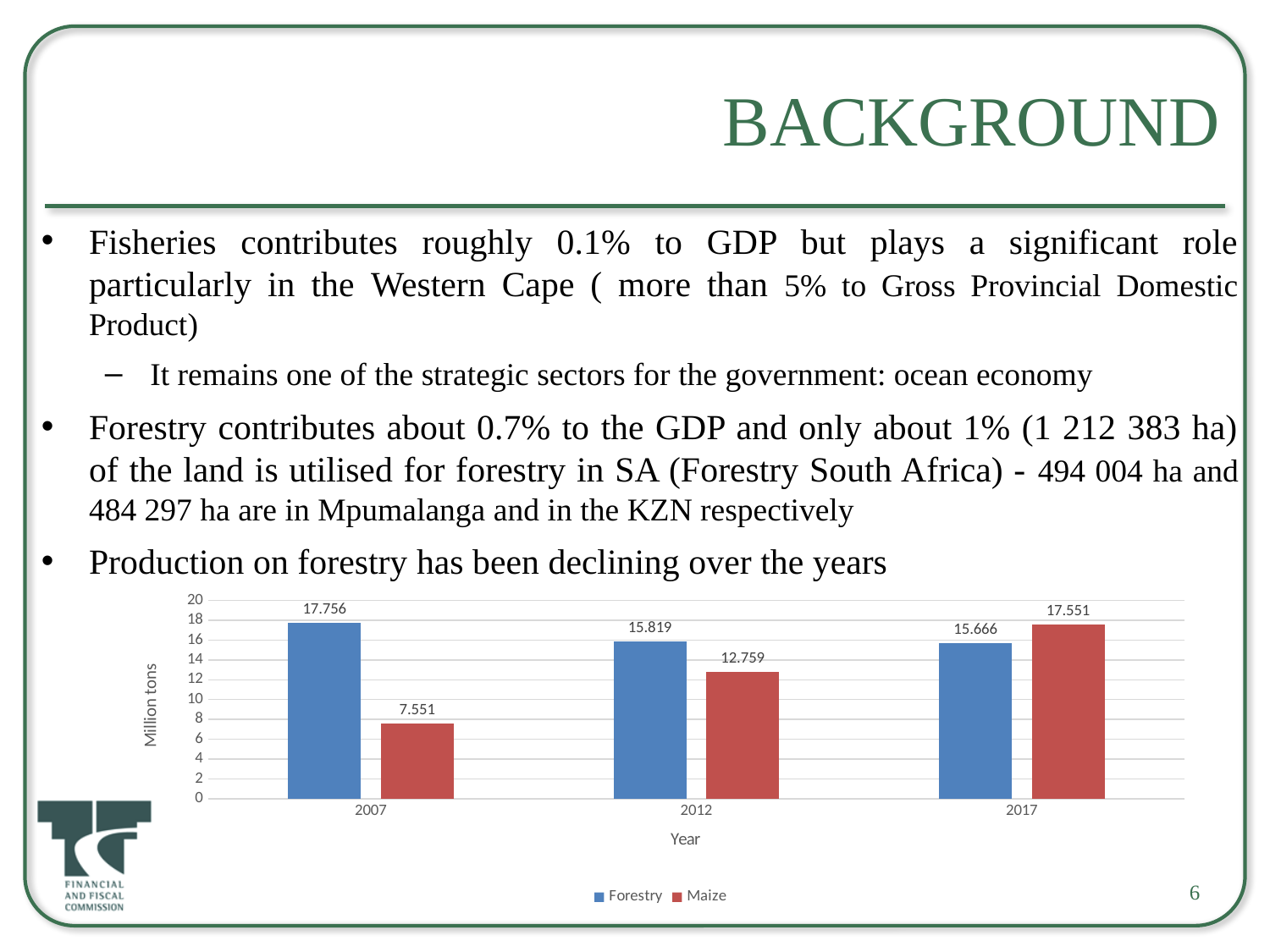

# Background
Fisheries contributes roughly 0.1% to GDP but plays a significant role particularly in the Western Cape ( more than 5% to Gross Provincial Domestic Product)
It remains one of the strategic sectors for the government: ocean economy
Forestry contributes about 0.7% to the GDP and only about 1% (1 212 383 ha) of the land is utilised for forestry in SA (Forestry South Africa) - 494 004 ha and 484 297 ha are in Mpumalanga and in the KZN respectively
Production on forestry has been declining over the years

### Chart

| Category | Forestry | Maize |
|---|---|---|
| 2007 | 17.756 | 7.551 |
| 2012 | 15.819000000000003 | 12.759 |
| 2017 | 15.666 | 17.550999999999995 |
6